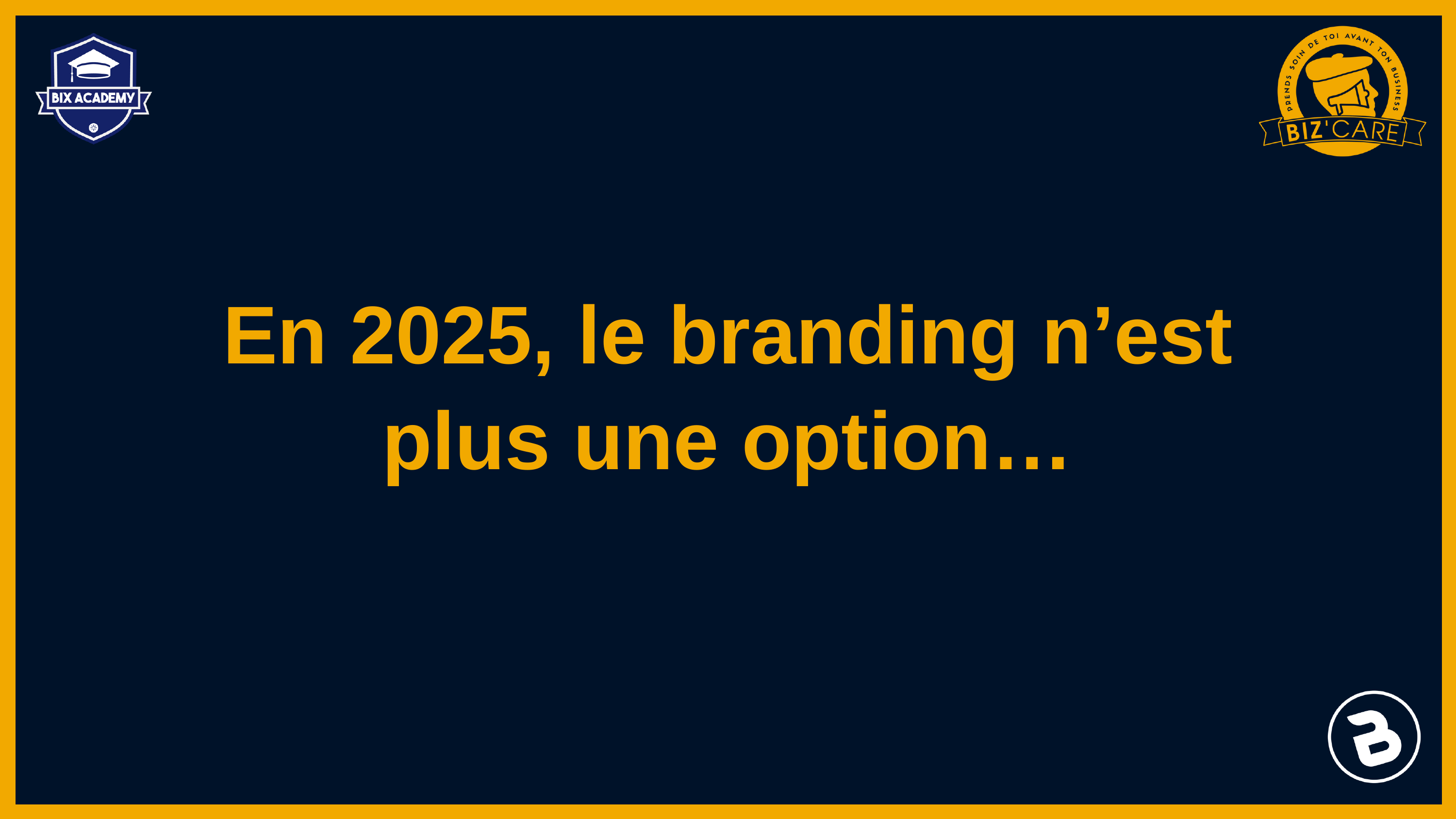

En 2025, le branding n’est plus une option…